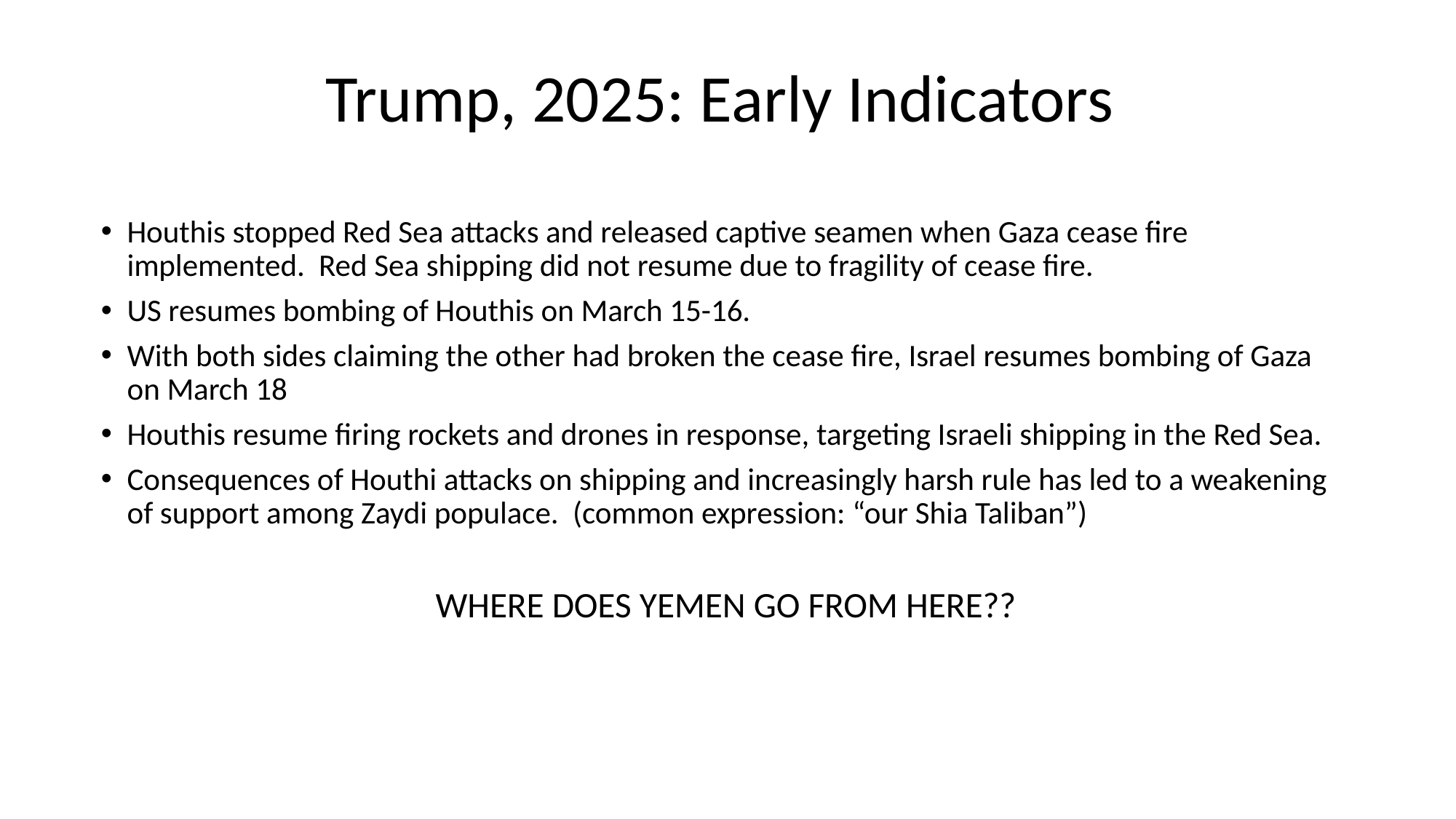

# Trump, 2025: Early Indicators

Houthis stopped Red Sea attacks and released captive seamen when Gaza cease fire implemented.  Red Sea shipping did not resume due to fragility of cease fire.
US resumes bombing of Houthis on March 15-16.
With both sides claiming the other had broken the cease fire, Israel resumes bombing of Gaza on March 18
Houthis resume firing rockets and drones in response, targeting Israeli shipping in the Red Sea.
Consequences of Houthi attacks on shipping and increasingly harsh rule has led to a weakening of support among Zaydi populace.  (common expression: “our Shia Taliban”)

  WHERE DOES YEMEN GO FROM HERE??